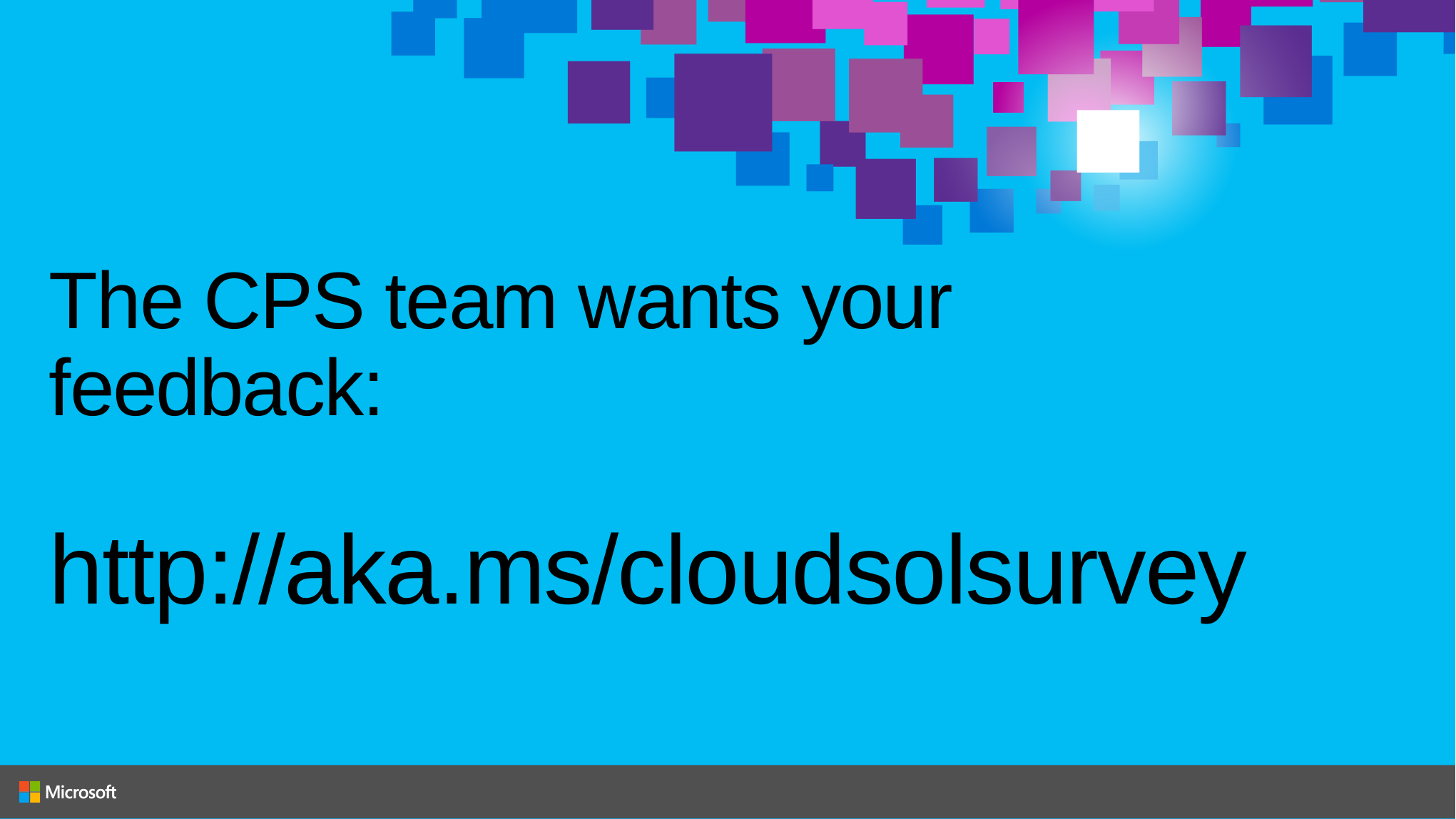

# The CPS team wants your feedback: http://aka.ms/cloudsolsurvey